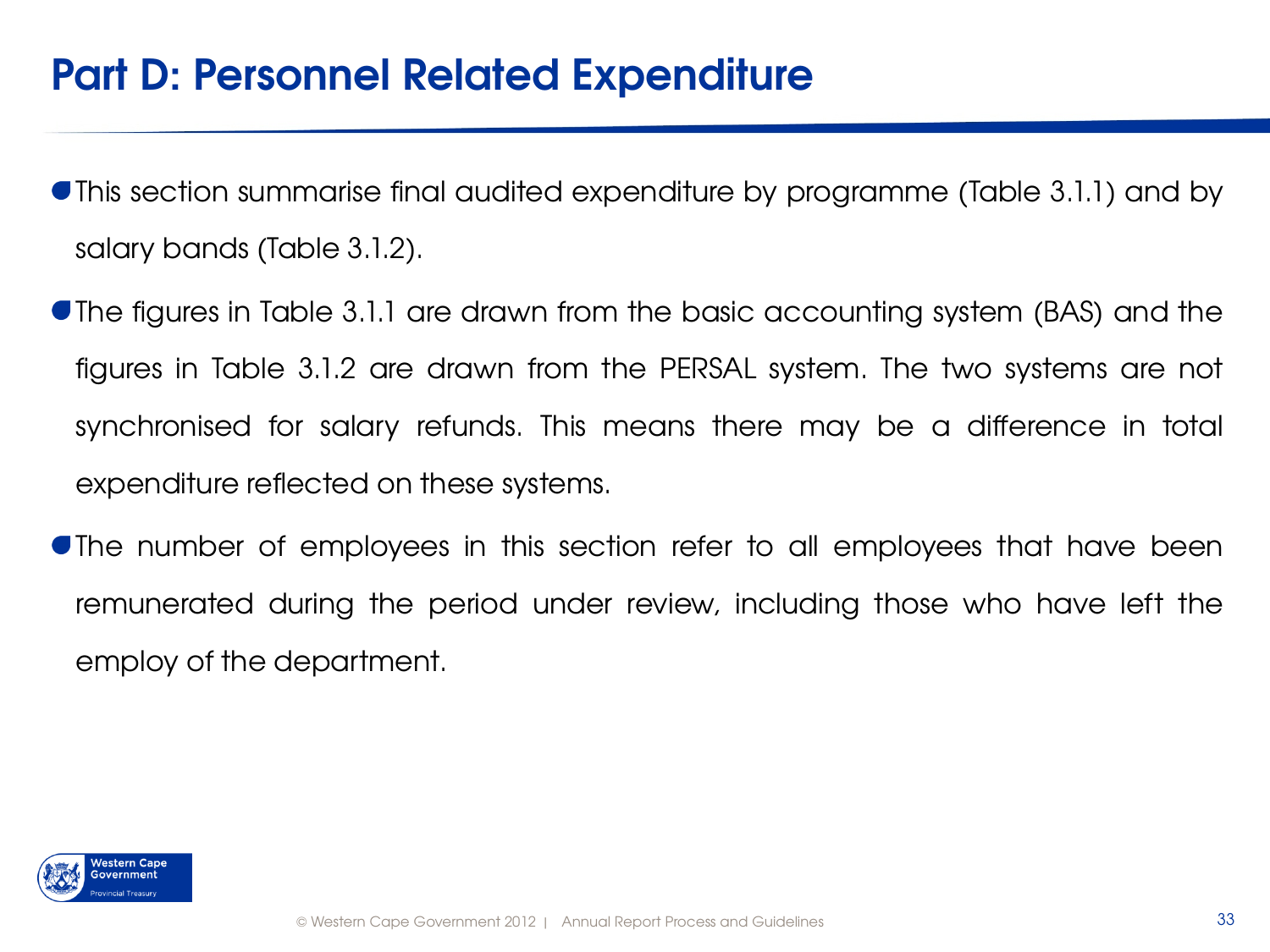

# Part D: Personnel Related Expenditure
This section summarise final audited expenditure by programme (Table 3.1.1) and by salary bands (Table 3.1.2).
The figures in Table 3.1.1 are drawn from the basic accounting system (BAS) and the figures in Table 3.1.2 are drawn from the PERSAL system. The two systems are not synchronised for salary refunds. This means there may be a difference in total expenditure reflected on these systems.
The number of employees in this section refer to all employees that have been remunerated during the period under review, including those who have left the employ of the department.
Annual Report Process and Guidelines
33